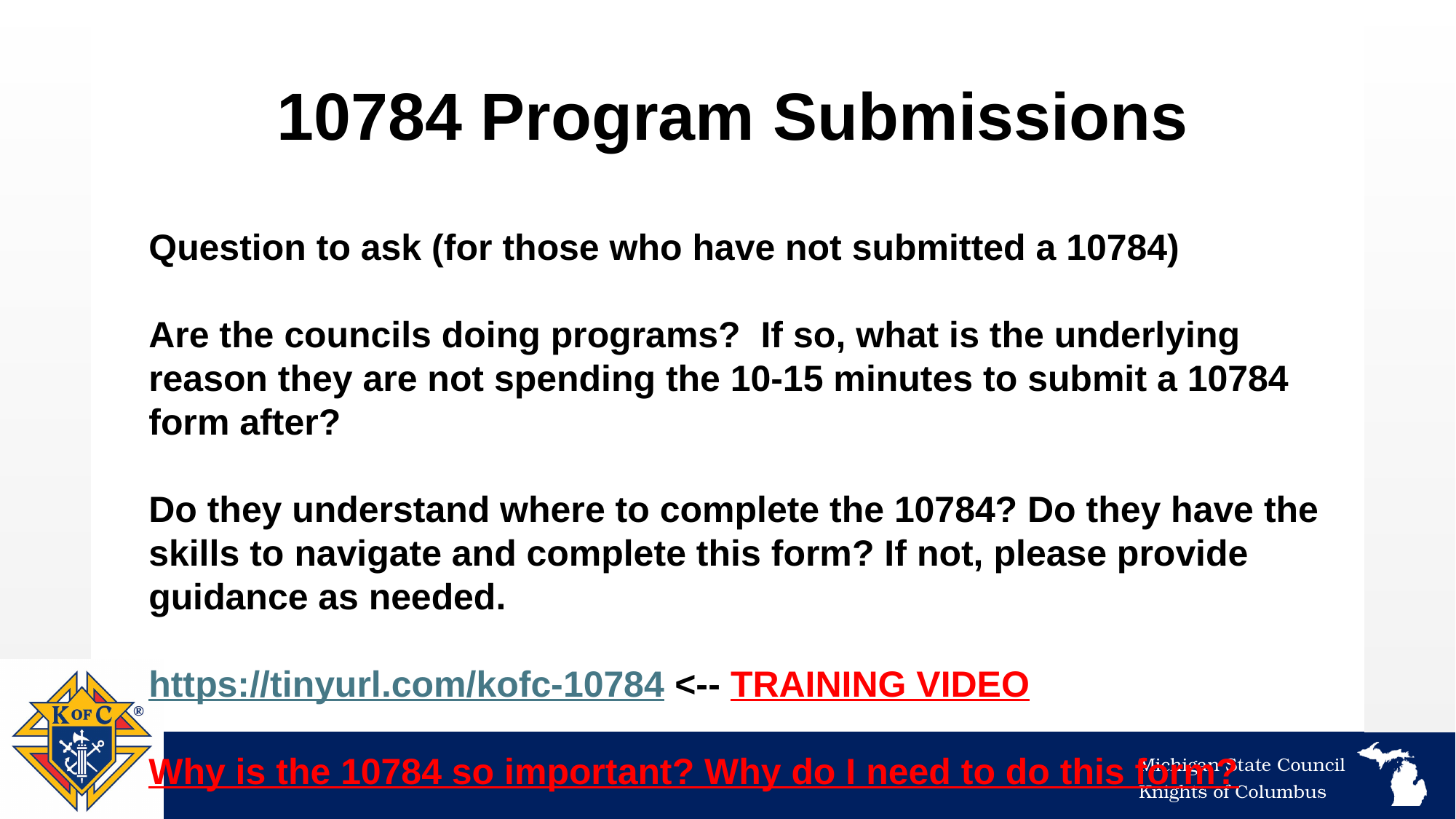

10784 Program Submissions
Question to ask (for those who have not submitted a 10784)

Are the councils doing programs?  If so, what is the underlying reason they are not spending the 10-15 minutes to submit a 10784 form after?

Do they understand where to complete the 10784? Do they have the skills to navigate and complete this form? If not, please provide guidance as needed.

https://tinyurl.com/kofc-10784 <-- TRAINING VIDEO

Why is the 10784 so important? Why do I need to do this form?